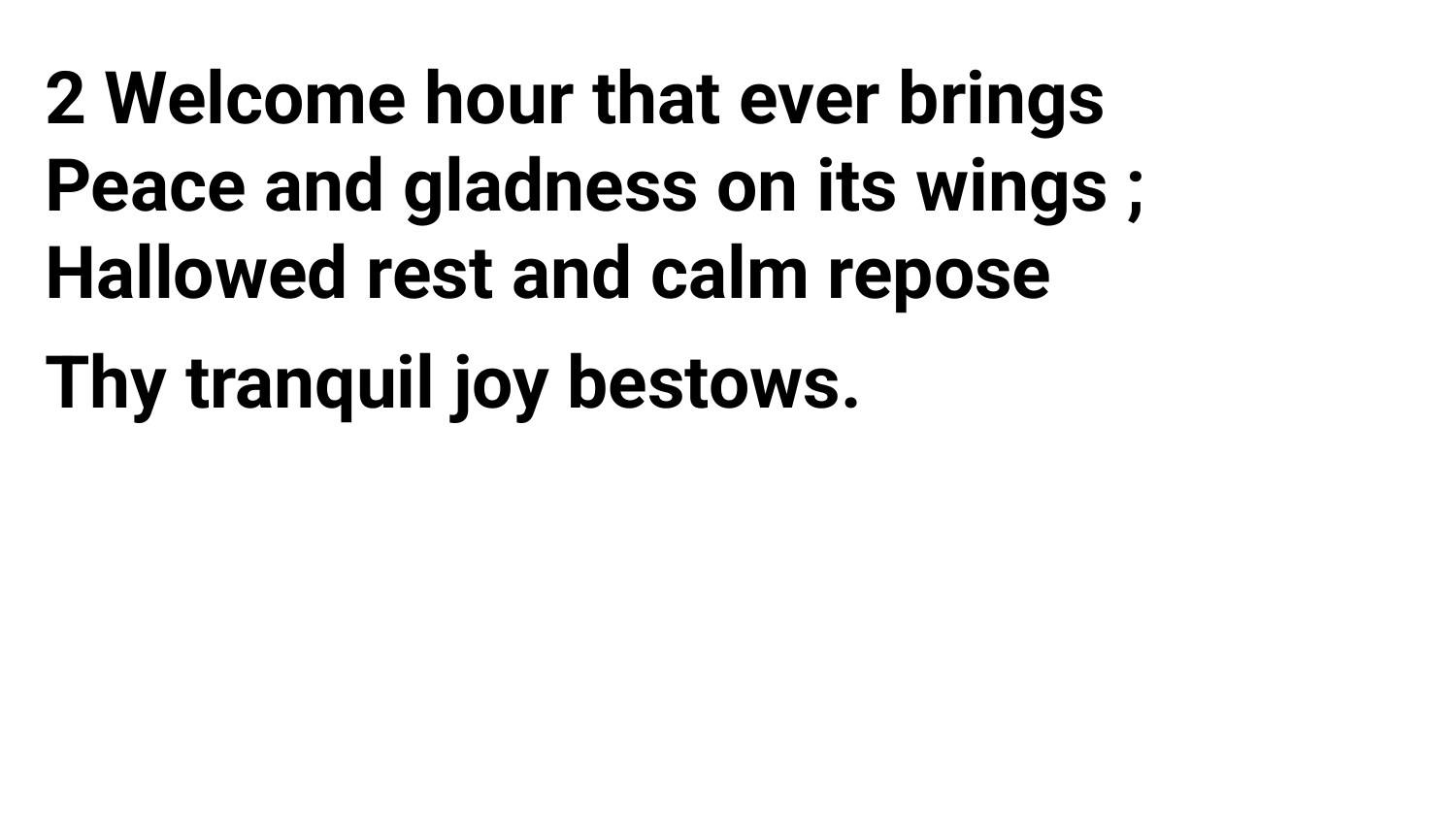

2 Welcome hour that ever brings
Peace and gladness on its wings ;
Hallowed rest and calm repose
Thy tranquil joy bestows.